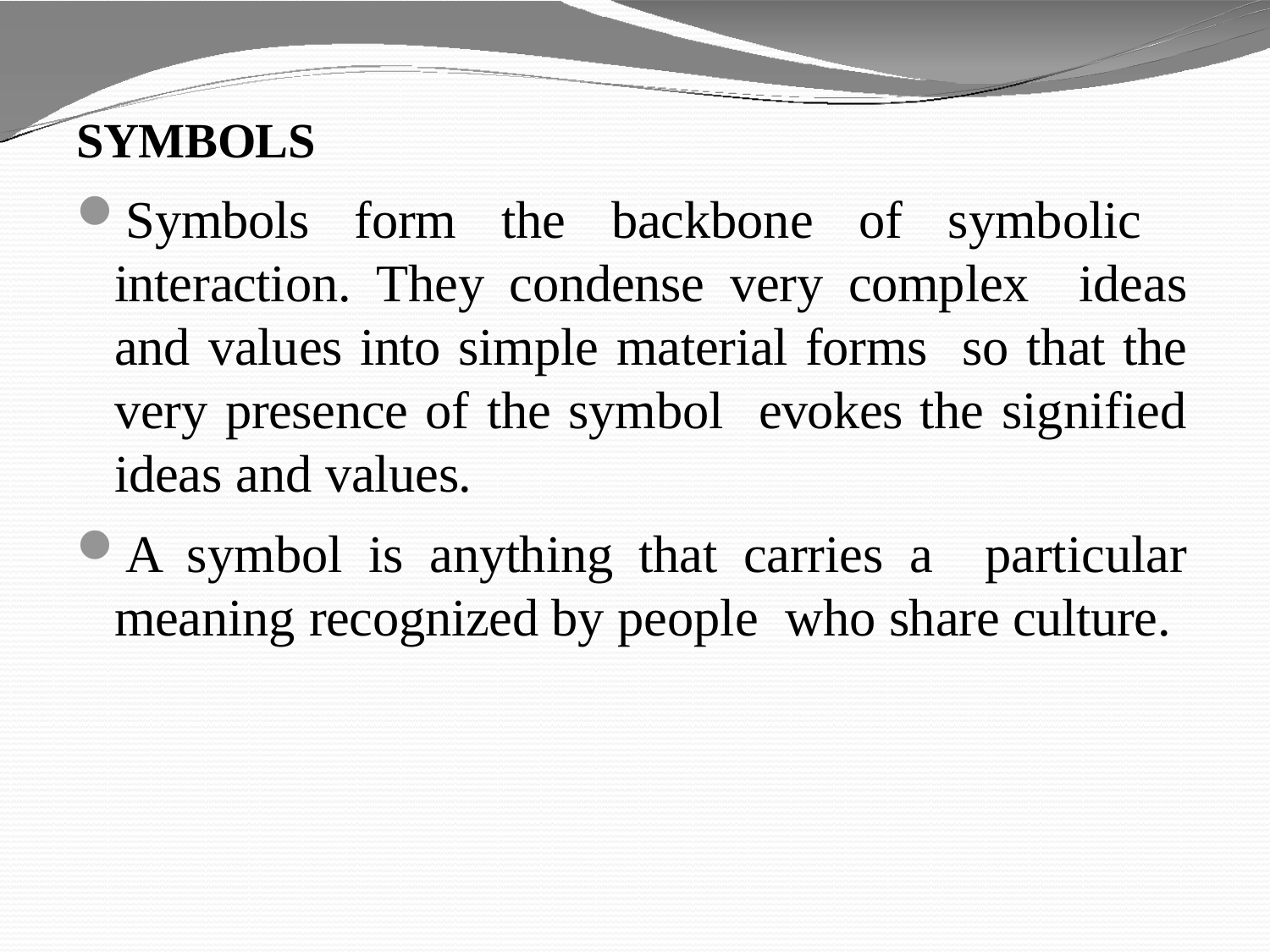

SYMBOLS
Symbols form the backbone of symbolic  interaction. They condense very complex  ideas and values into simple material forms  so that the very presence of the symbol  evokes the signified ideas and values.
A symbol is anything that carries a  particular meaning recognized by people  who share culture.